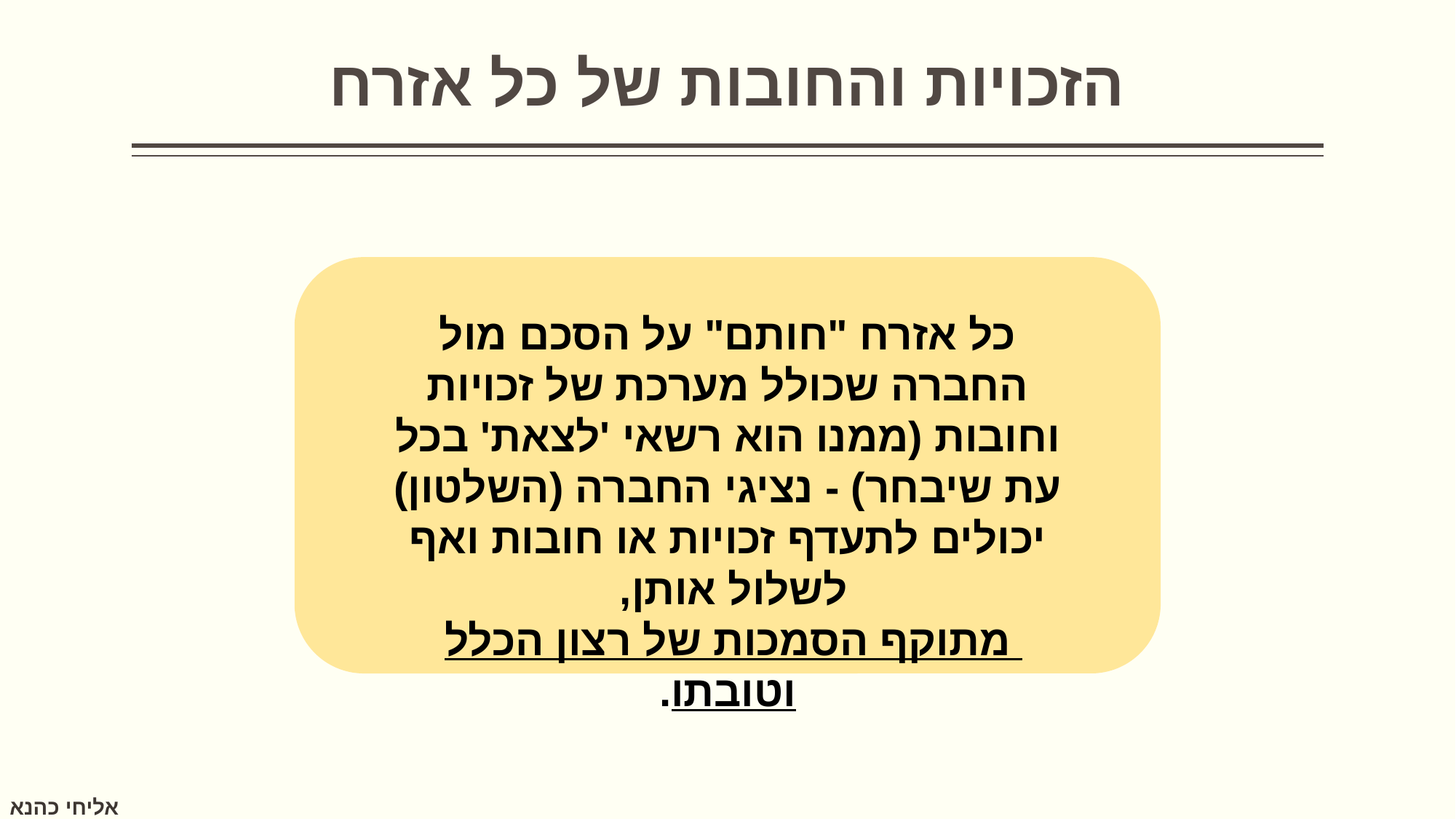

הזכויות והחובות של כל אזרח

כל אזרח "חותם" על הסכם מול החברה שכולל מערכת של זכויות וחובות (ממנו הוא רשאי 'לצאת' בכל עת שיבחר) - נציגי החברה (השלטון) יכולים לתעדף זכויות או חובות ואף לשלול אותן,
מתוקף הסמכות של רצון הכלל וטובתו.